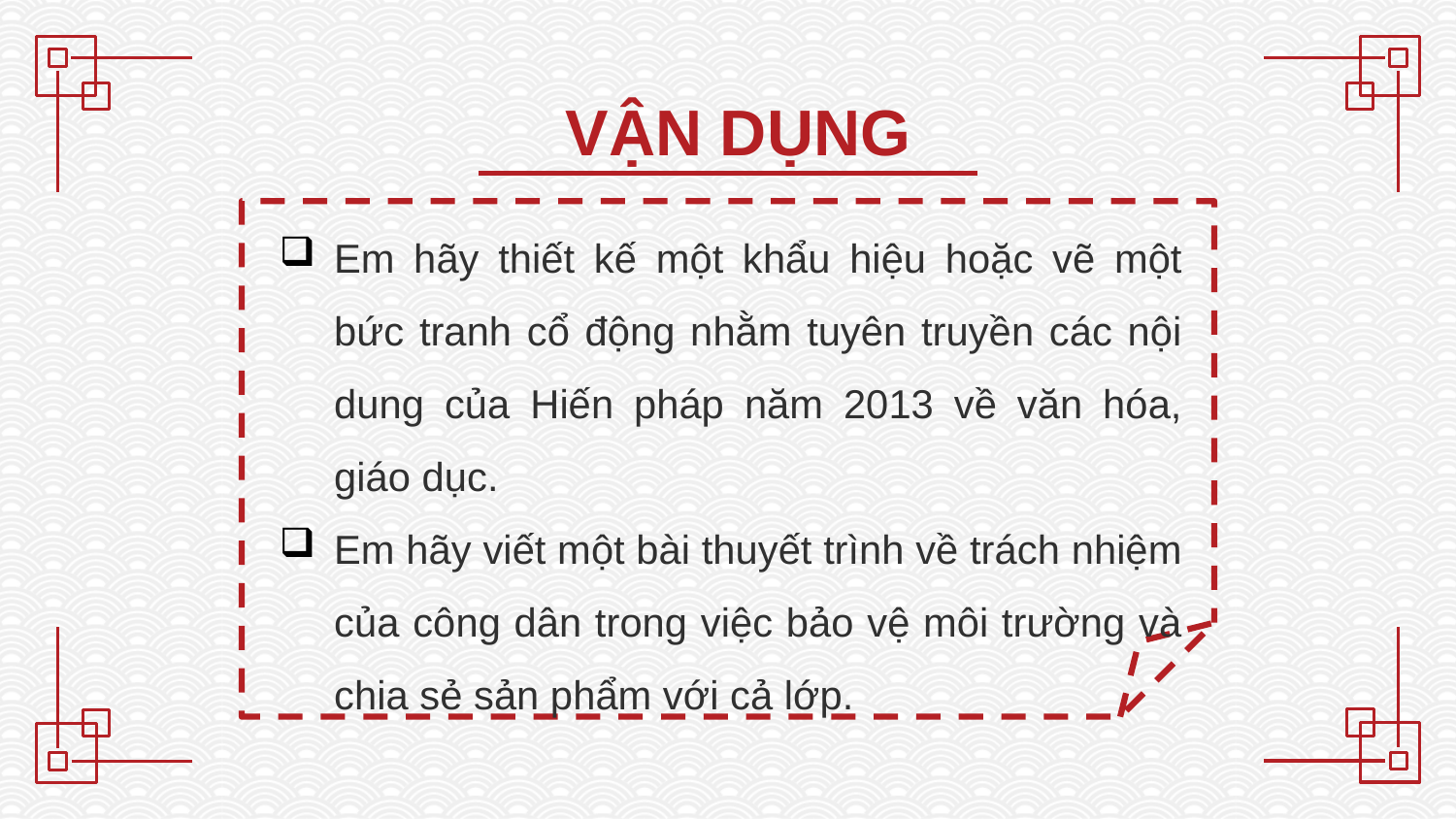

VẬN DỤNG

Em hãy thiết kế một khẩu hiệu hoặc vẽ một bức tranh cổ động nhằm tuyên truyền các nội dung của Hiến pháp năm 2013 về văn hóa, giáo dục.
Em hãy viết một bài thuyết trình về trách nhiệm của công dân trong việc bảo vệ môi trường và chia sẻ sản phẩm với cả lớp.